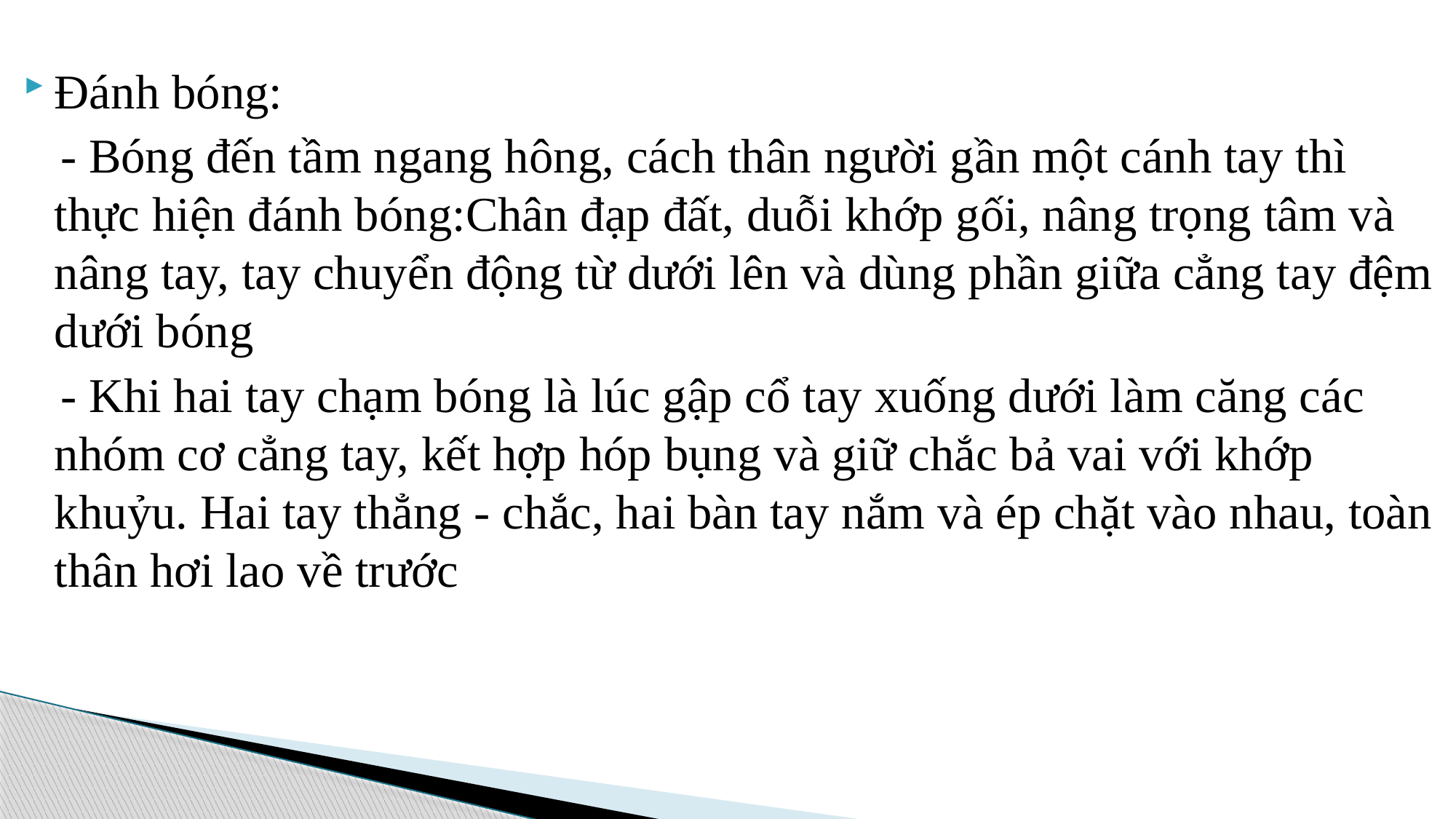

Đánh bóng:
   - Bóng đến tầm ngang hông, cách thân người gần một cánh tay thì thực hiện đánh bóng:Chân đạp đất, duỗi khớp gối, nâng trọng tâm và nâng tay, tay chuyển động từ dưới lên và dùng phần giữa cẳng tay đệm dưới bóng
   - Khi hai tay chạm bóng là lúc gập cổ tay xuống dưới làm căng các nhóm cơ cẳng tay, kết hợp hóp bụng và giữ chắc bả vai với khớp khuỷu. Hai tay thẳng - chắc, hai bàn tay nắm và ép chặt vào nhau, toàn thân hơi lao về trước